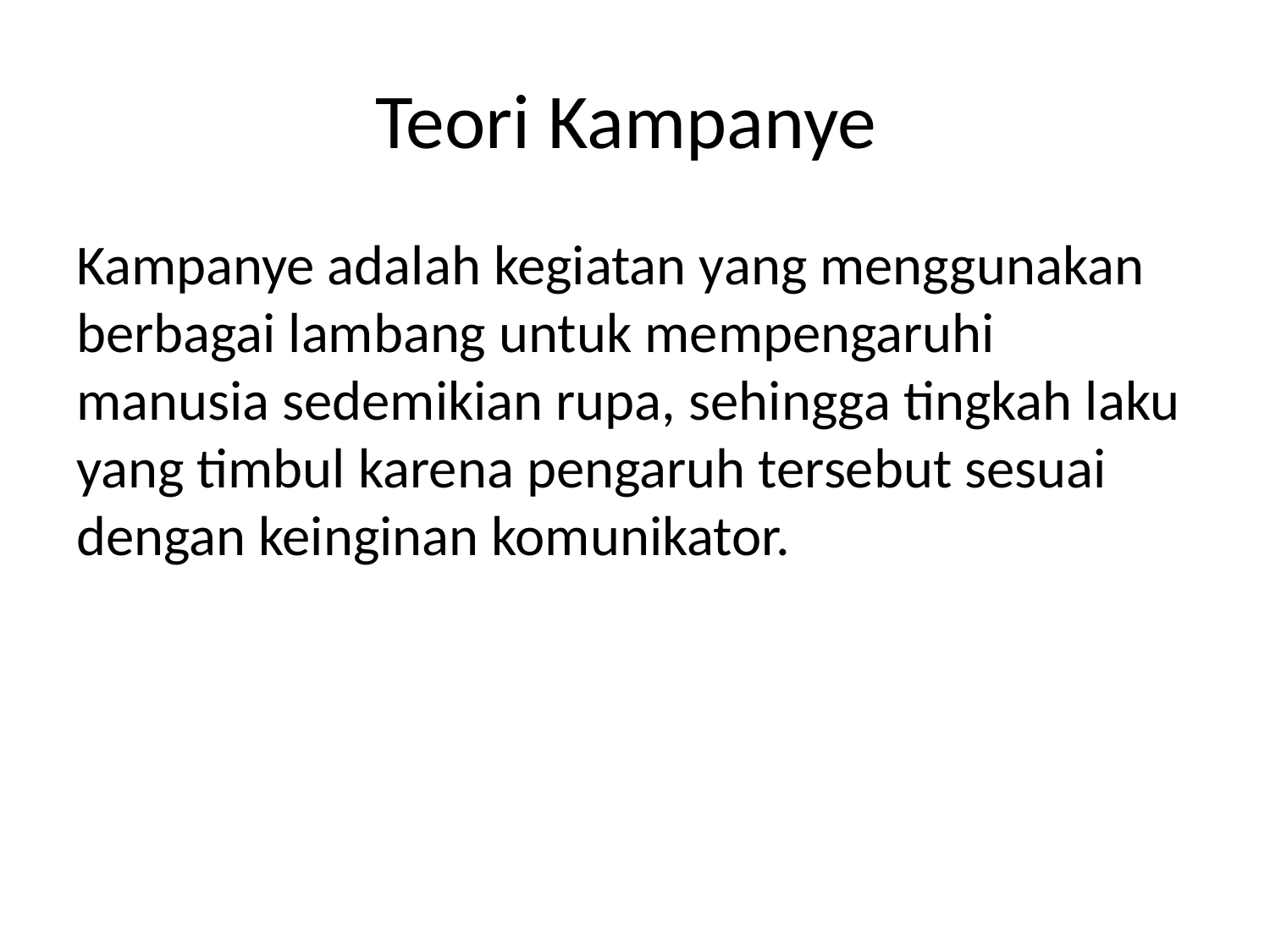

# Teori Kampanye
Kampanye adalah kegiatan yang menggunakan berbagai lambang untuk mempengaruhi manusia sedemikian rupa, sehingga tingkah laku yang timbul karena pengaruh tersebut sesuai dengan keinginan komunikator.